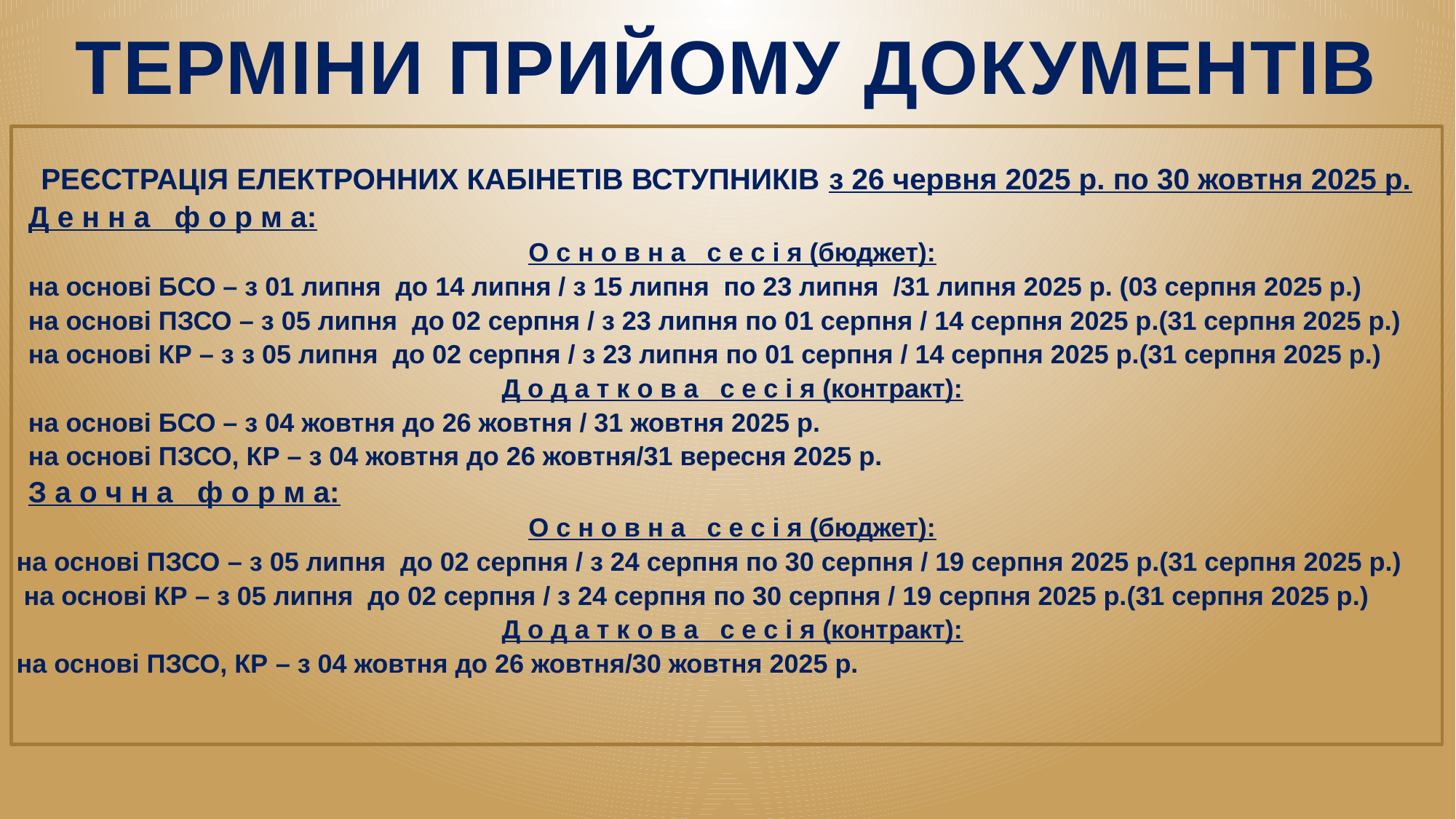

# ТЕРМІНИ ПРИЙОМУ ДОКУМЕНТІВ

РЕЄСТРАЦІЯ ЕЛЕКТРОННИХ КАБІНЕТІВ ВСТУПНИКІВ з 26 червня 2025 р. по 30 жовтня 2025 р.
Д е н н а   ф о р м а:
О с н о в н а   с е с і я (бюджет):
на основі БСО – з 01 липня  до 14 липня / з 15 липня  по 23 липня  /31 липня 2025 р. (03 серпня 2025 р.)
на основі ПЗСО – з 05 липня  до 02 серпня / з 23 липня по 01 серпня / 14 серпня 2025 р.(31 серпня 2025 р.)
на основі КР – з з 05 липня  до 02 серпня / з 23 липня по 01 серпня / 14 серпня 2025 р.(31 серпня 2025 р.)
Д о д а т к о в а   с е с і я (контракт):
на основі БСО – з 04 жовтня до 26 жовтня / 31 жовтня 2025 р.
на основі ПЗСО, КР – з 04 жовтня до 26 жовтня/31 вересня 2025 р.
З а о ч н а   ф о р м а:
О с н о в н а   с е с і я (бюджет):
на основі ПЗСО – з 05 липня  до 02 серпня / з 24 серпня по 30 серпня / 19 серпня 2025 р.(31 серпня 2025 р.)
 на основі КР – з 05 липня  до 02 серпня / з 24 серпня по 30 серпня / 19 серпня 2025 р.(31 серпня 2025 р.)
Д о д а т к о в а   с е с і я (контракт):
на основі ПЗСО, КР – з 04 жовтня до 26 жовтня/30 жовтня 2025 р.